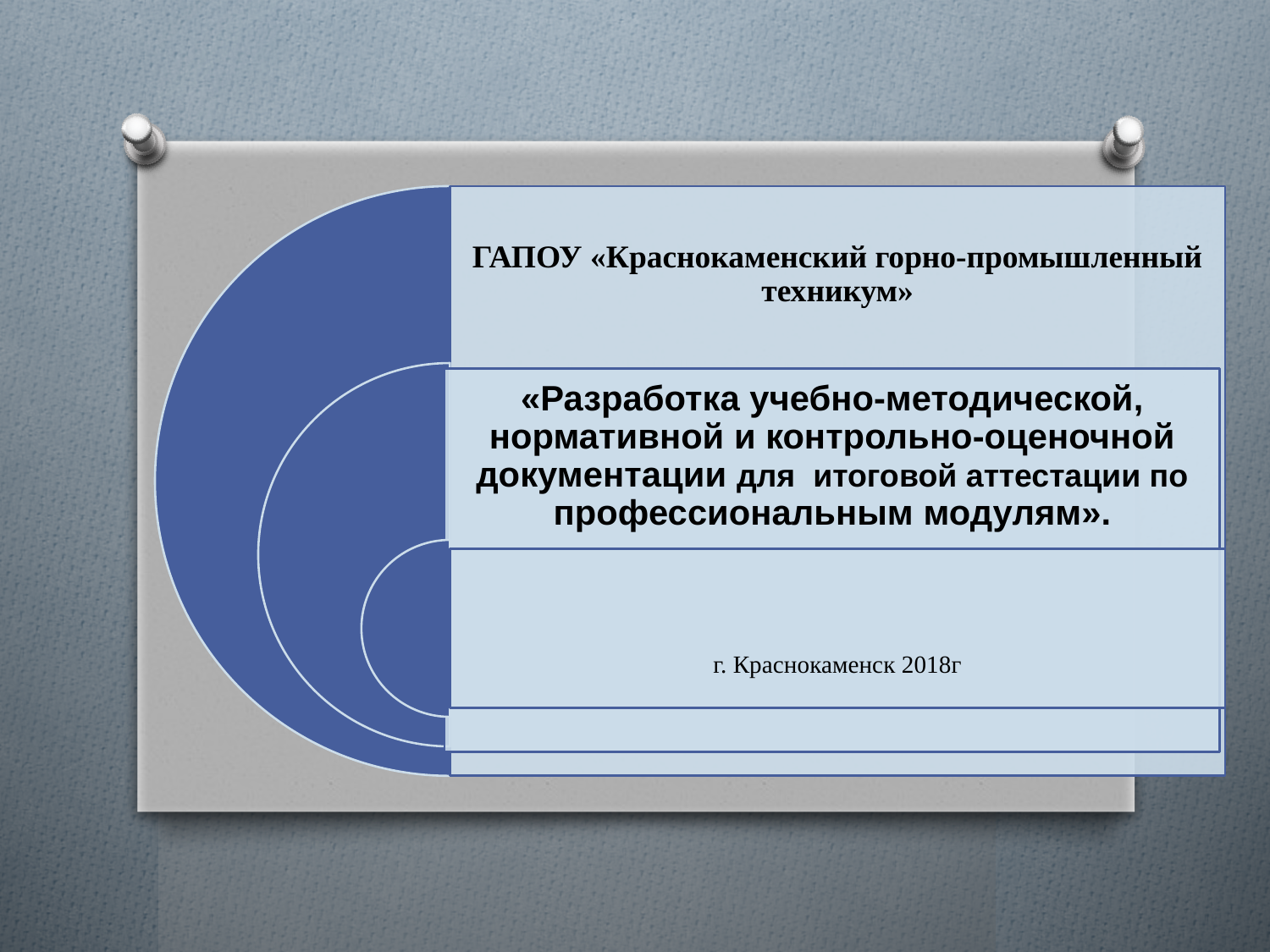

ГАПОУ «Краснокаменский горно-промышленный техникум»
«Разработка учебно-методической, нормативной и контрольно-оценочной документации для  итоговой аттестации по профессиональным модулям».

г. Краснокаменск 2018г